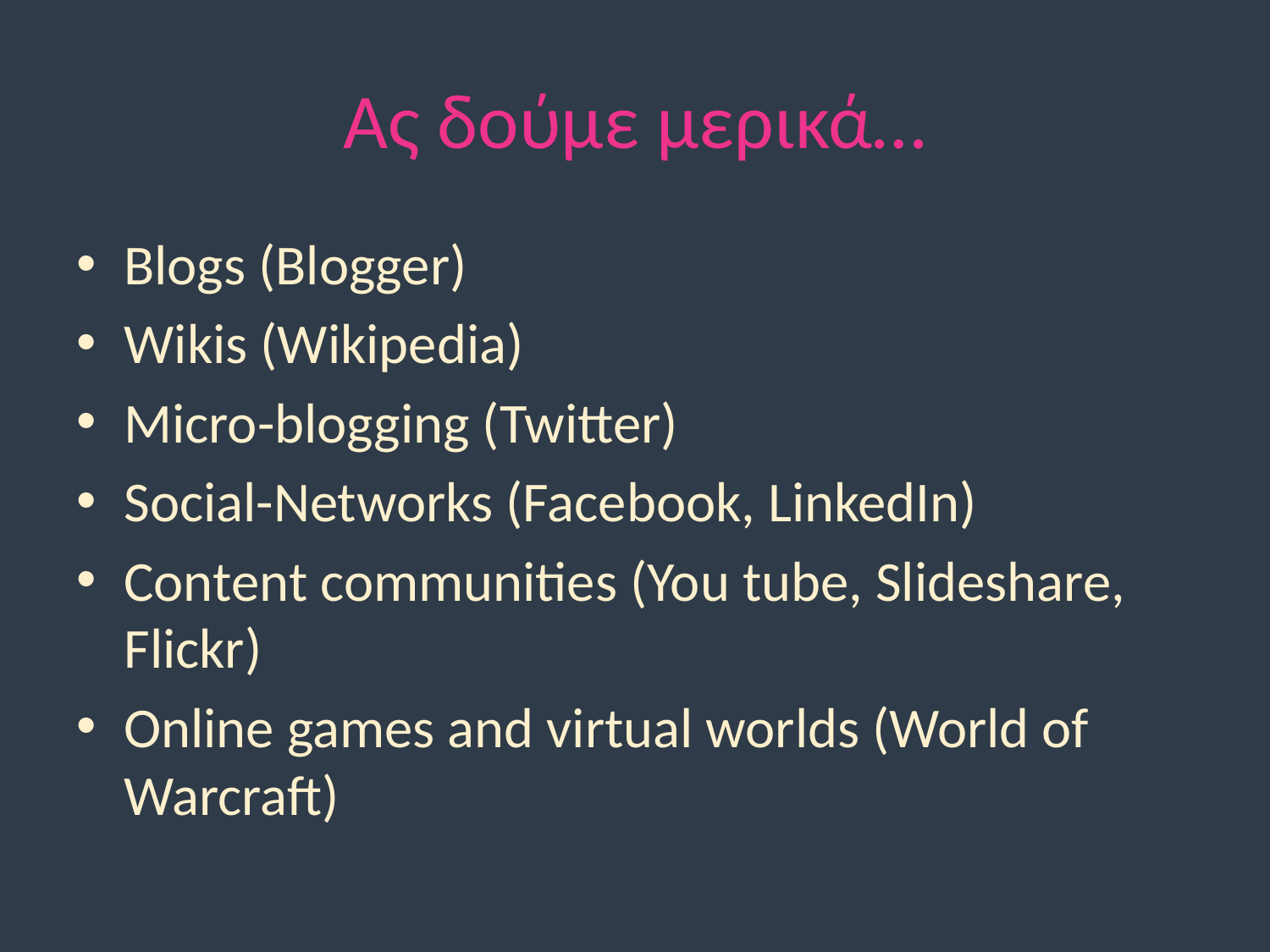

# Ας δούμε μερικά…
Blogs (Blogger)
Wikis (Wikipedia)
Micro-blogging (Twitter)
Social-Networks (Facebook, LinkedIn)
Content communities (You tube, Slideshare, Flickr)
Online games and virtual worlds (World of Warcraft)